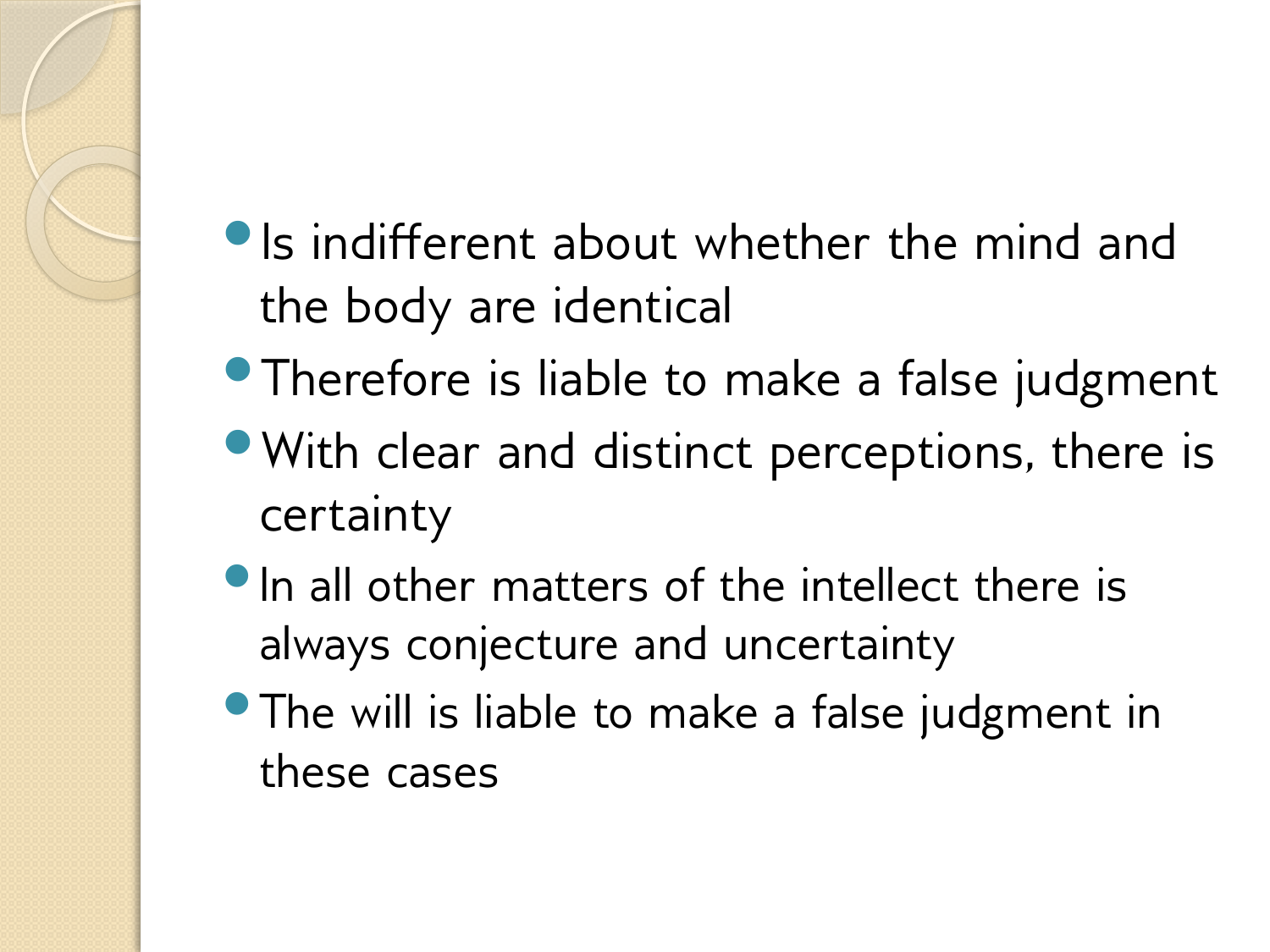

#
Is indifferent about whether the mind and the body are identical
Therefore is liable to make a false judgment
With clear and distinct perceptions, there is certainty
In all other matters of the intellect there is always conjecture and uncertainty
The will is liable to make a false judgment in these cases